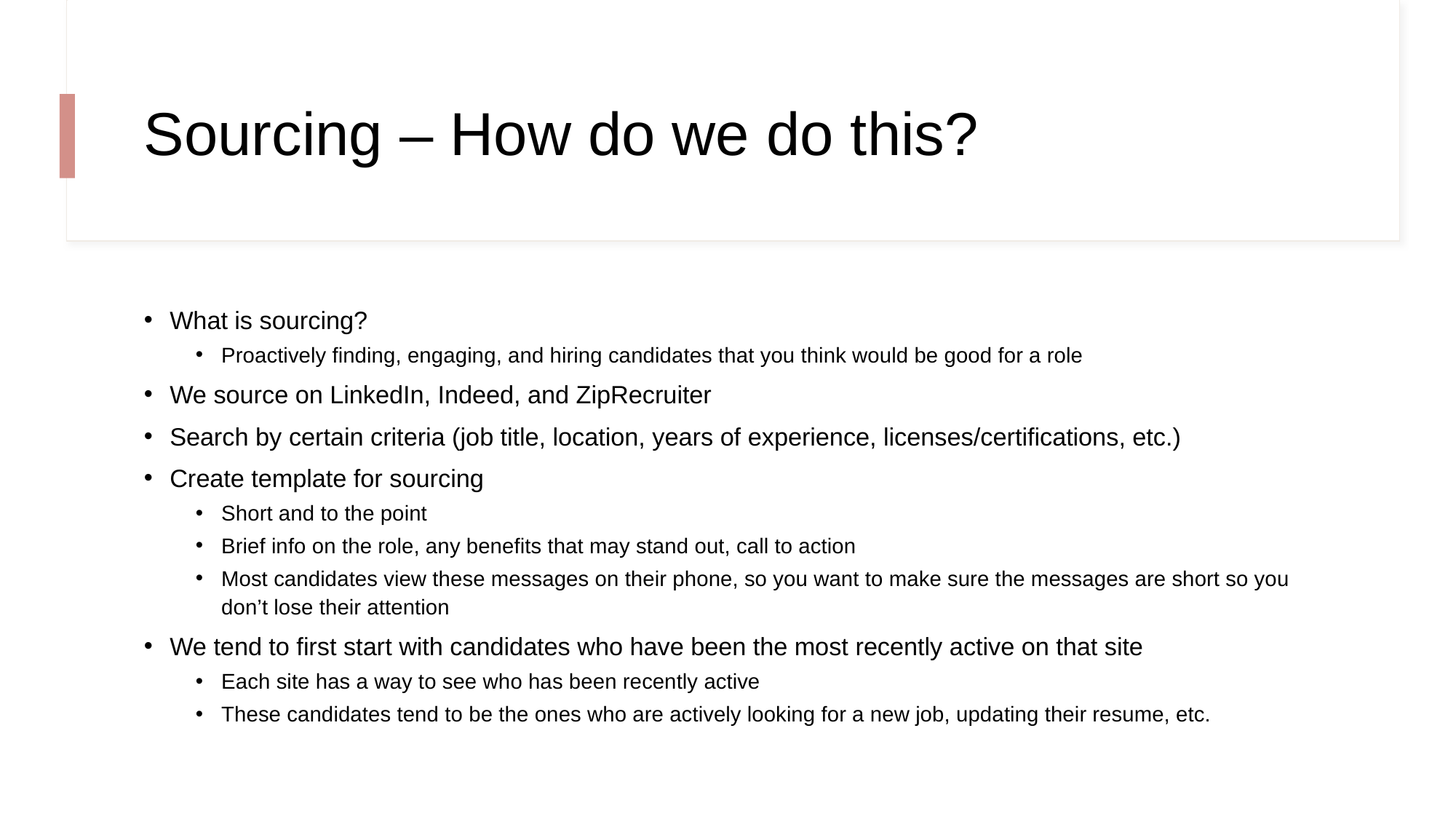

# Sourcing – How do we do this?
What is sourcing?
Proactively finding, engaging, and hiring candidates that you think would be good for a role
We source on LinkedIn, Indeed, and ZipRecruiter
Search by certain criteria (job title, location, years of experience, licenses/certifications, etc.)
Create template for sourcing
Short and to the point
Brief info on the role, any benefits that may stand out, call to action
Most candidates view these messages on their phone, so you want to make sure the messages are short so you don’t lose their attention
We tend to first start with candidates who have been the most recently active on that site
Each site has a way to see who has been recently active
These candidates tend to be the ones who are actively looking for a new job, updating their resume, etc.